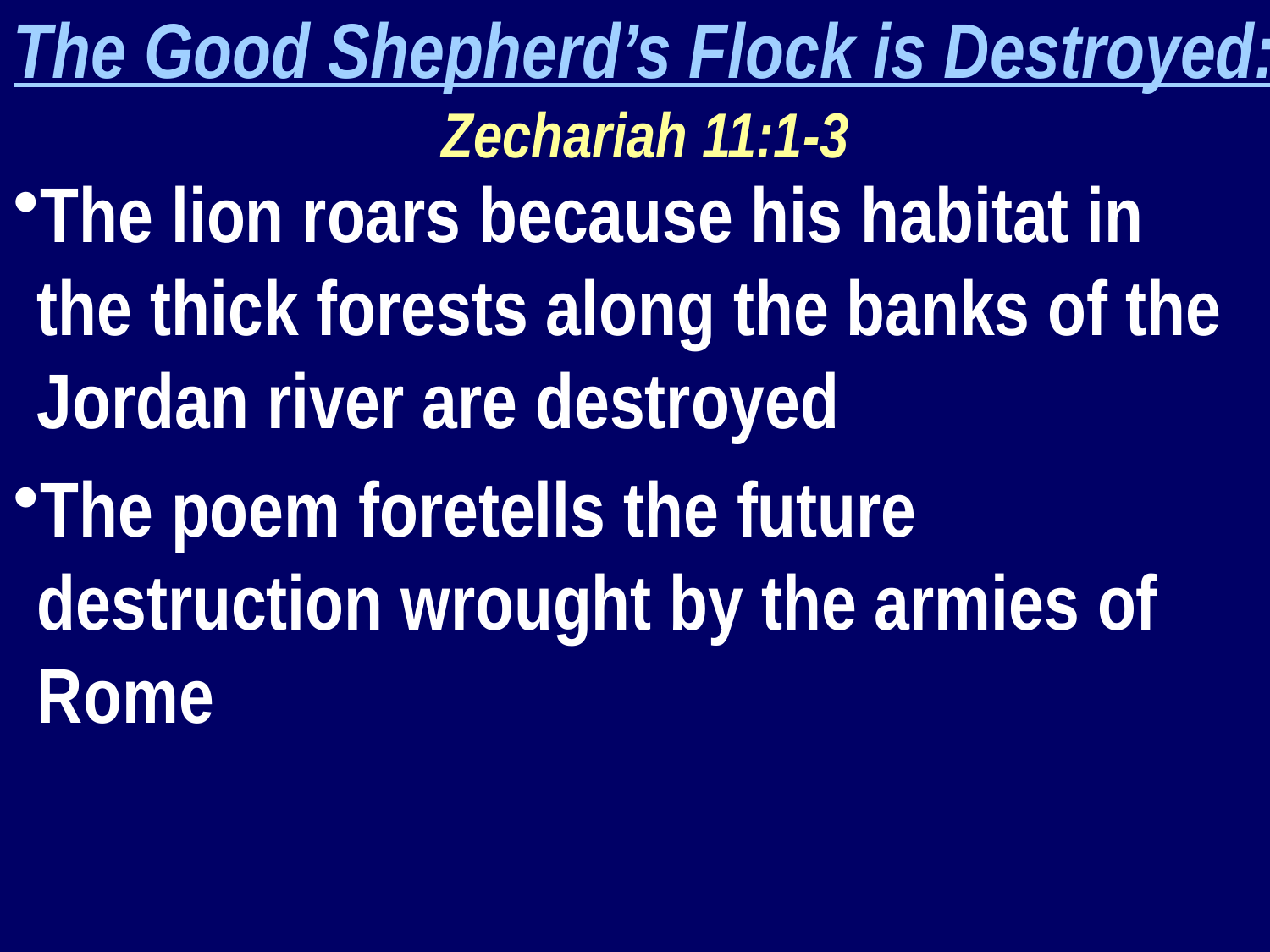

The Good Shepherd’s Flock is Destroyed: Zechariah 11:1-3
The lion roars because his habitat in the thick forests along the banks of the Jordan river are destroyed
The poem foretells the future destruction wrought by the armies of Rome